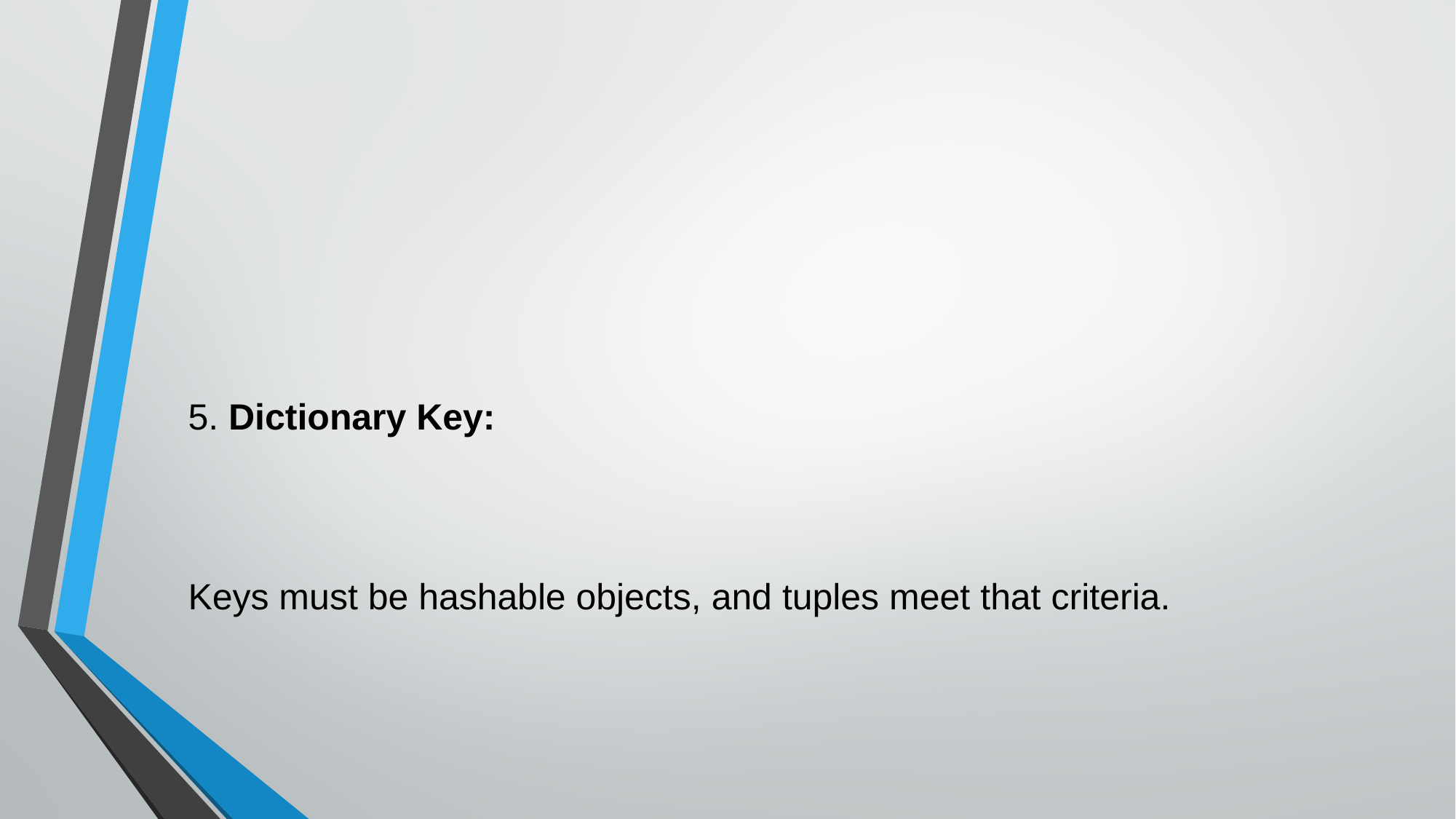

#
5. Dictionary Key:

Keys must be hashable objects, and tuples meet that criteria.